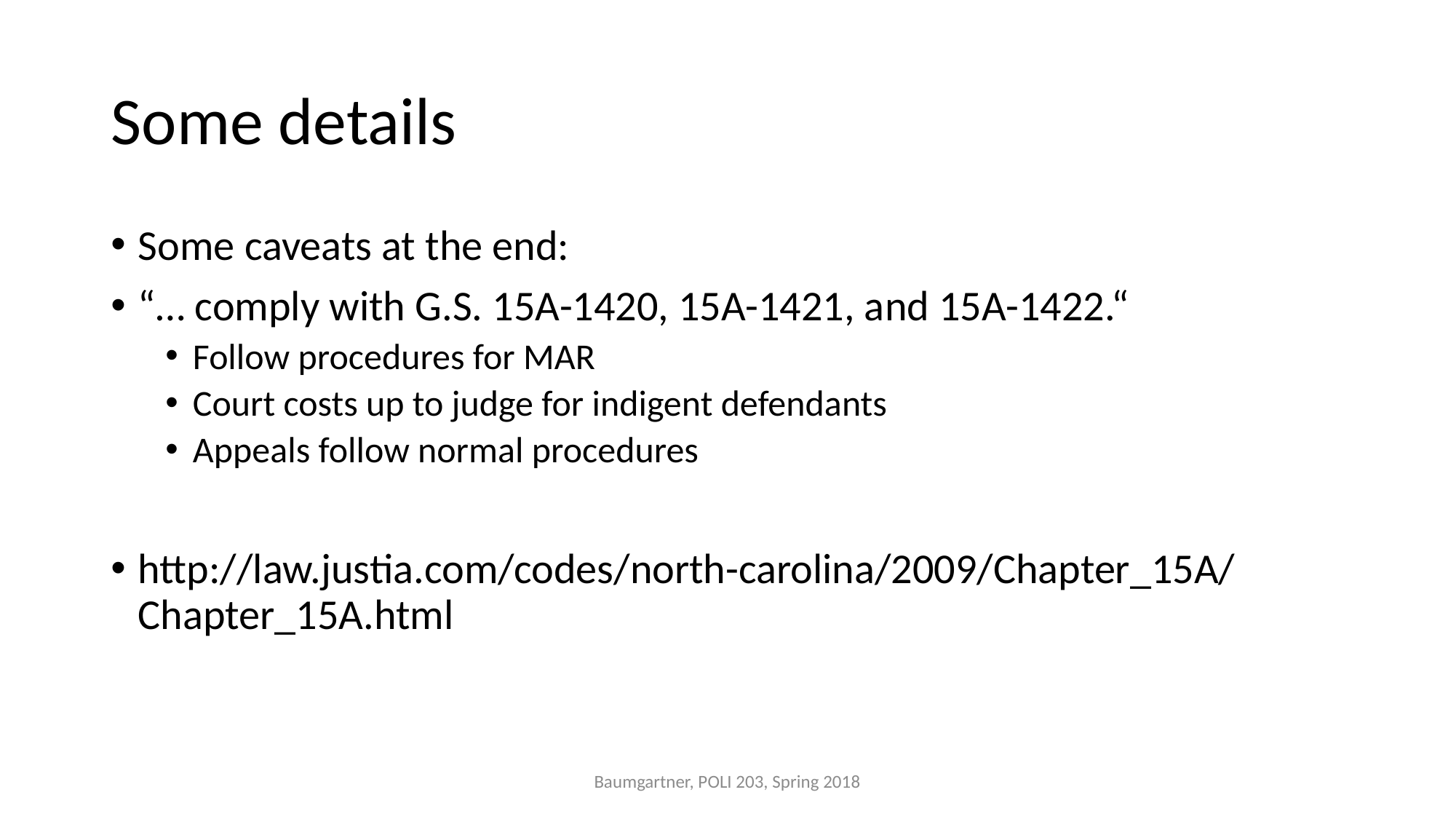

# Some details
Some caveats at the end:
“… comply with G.S. 15A-1420, 15A-1421, and 15A-1422.“
Follow procedures for MAR
Court costs up to judge for indigent defendants
Appeals follow normal procedures

http://law.justia.com/codes/north-carolina/2009/Chapter_15A/Chapter_15A.html
Baumgartner, POLI 203, Spring 2018